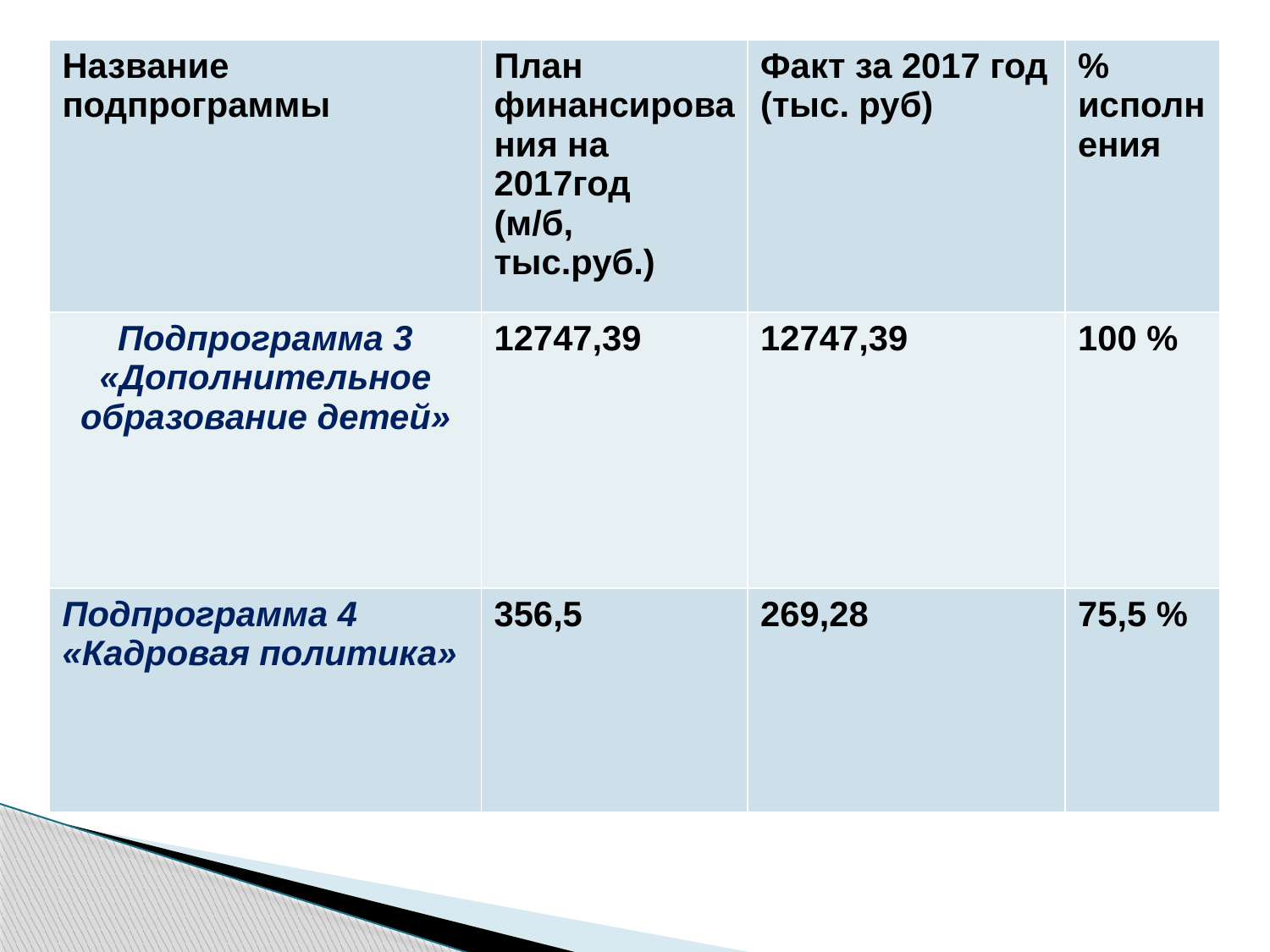

#
| Название подпрограммы | План финансирования на 2017год (м/б, тыс.руб.) | Факт за 2017 год (тыс. руб) | % исполнения |
| --- | --- | --- | --- |
| Подпрограмма 3 «Дополнительное образование детей» | 12747,39 | 12747,39 | 100 % |
| Подпрограмма 4 «Кадровая политика» | 356,5 | 269,28 | 75,5 % |